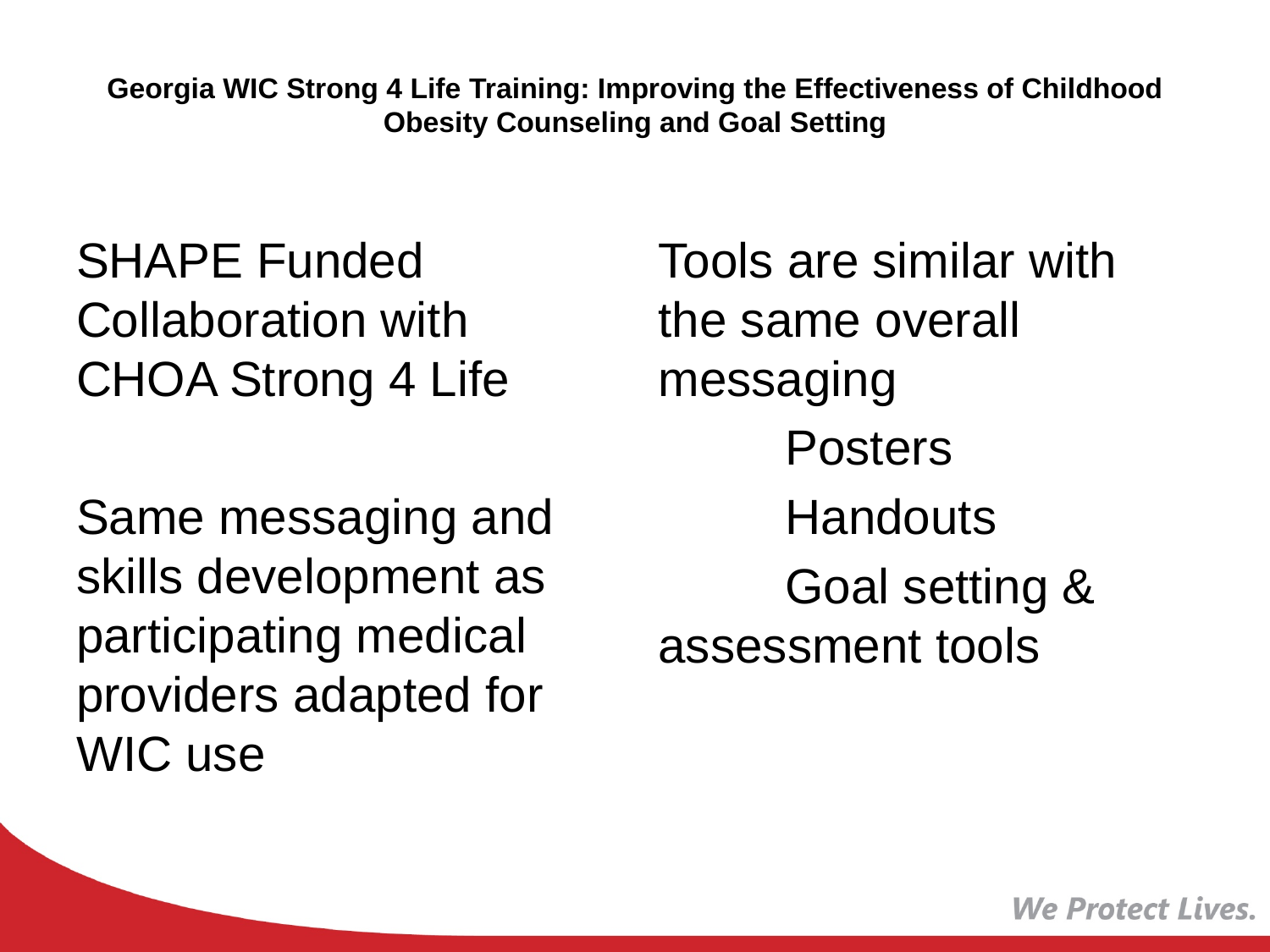

# Georgia WIC Strong 4 Life Training: Improving the Effectiveness of Childhood Obesity Counseling and Goal Setting
SHAPE Funded Collaboration with CHOA Strong 4 Life

Same messaging and skills development as participating medical providers adapted for WIC use
Tools are similar with the same overall messaging
	Posters
	Handouts
	Goal setting & 	assessment tools